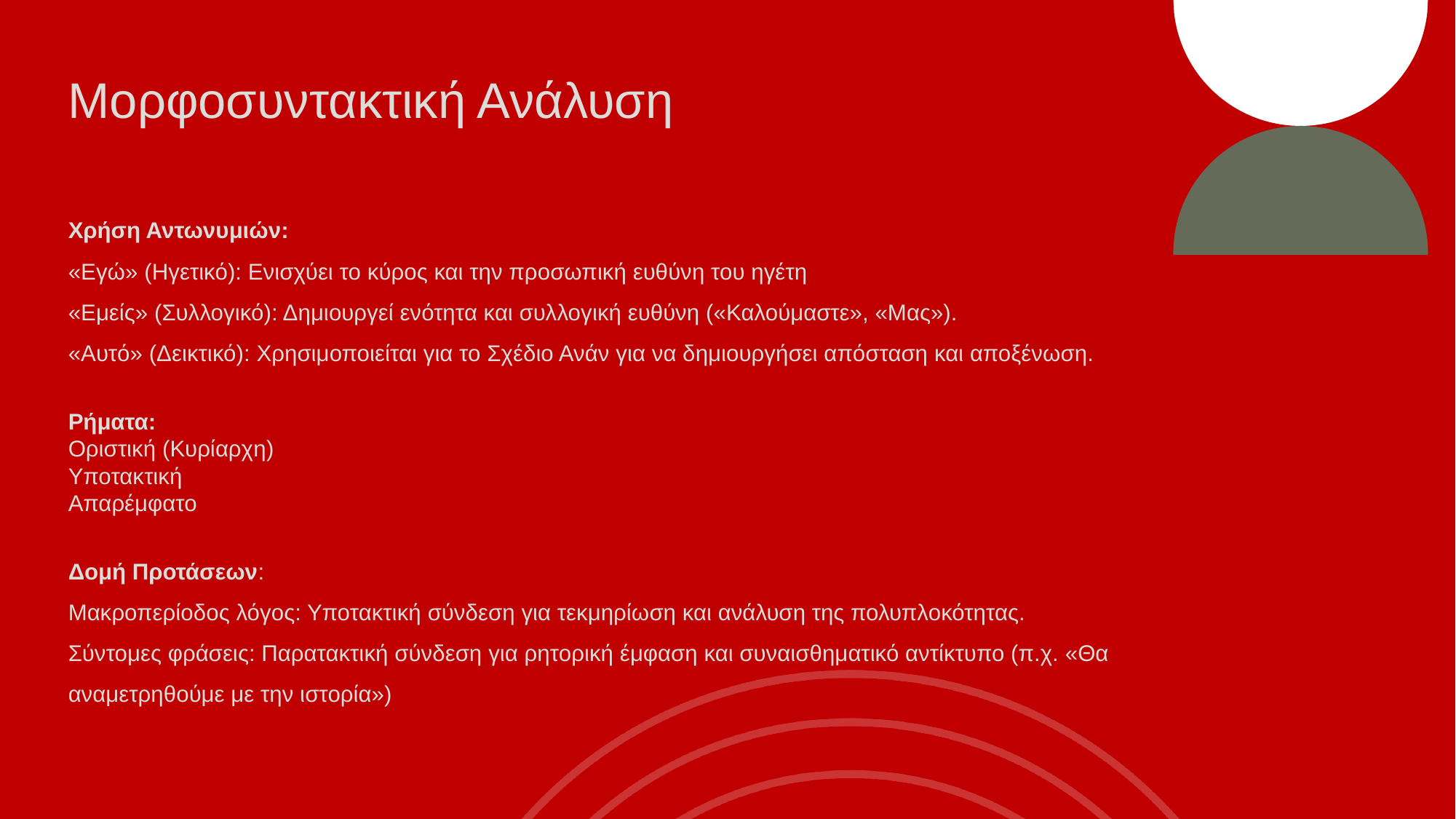

Μορφοσυντακτική Ανάλυση
Χρήση Αντωνυμιών:
«Εγώ» (Ηγετικό): Ενισχύει το κύρος και την προσωπική ευθύνη του ηγέτη
«Εμείς» (Συλλογικό): Δημιουργεί ενότητα και συλλογική ευθύνη («Καλούμαστε», «Μας»).
«Αυτό» (Δεικτικό): Χρησιμοποιείται για το Σχέδιο Ανάν για να δημιουργήσει απόσταση και αποξένωση.

Ρήματα:
Οριστική (Κυρίαρχη)
Υποτακτική
Απαρέμφατο

Δομή Προτάσεων:
Μακροπερίοδος λόγος: Υποτακτική σύνδεση για τεκμηρίωση και ανάλυση της πολυπλοκότητας.
Σύντομες φράσεις: Παρατακτική σύνδεση για ρητορική έμφαση και συναισθηματικό αντίκτυπο (π.χ. «Θα αναμετρηθούμε με την ιστορία»)